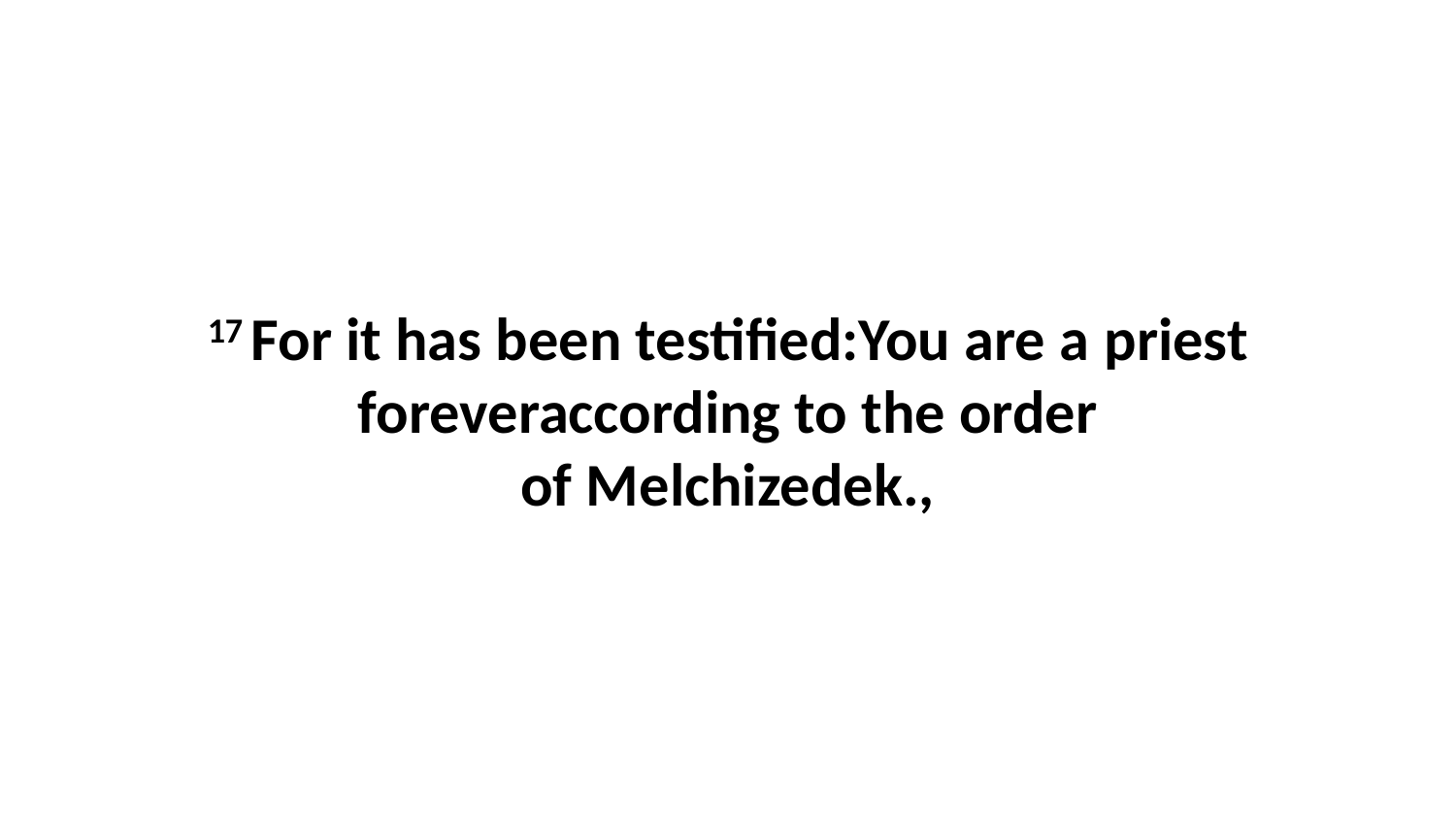

17 For it has been testified:You are a priest foreveraccording to the order of Melchizedek.,